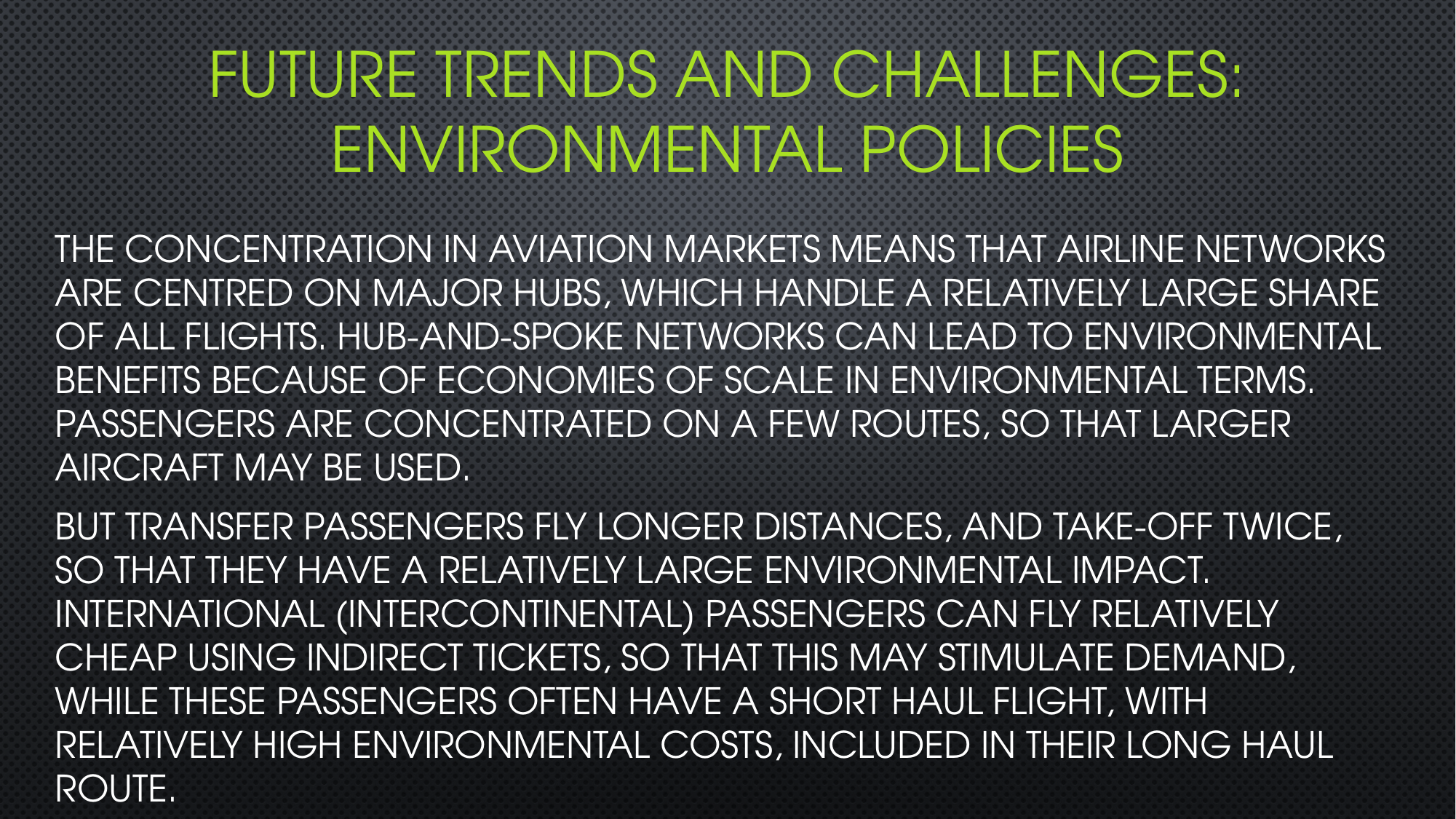

# future trends and challenges: Environmental policies
The concentration in aviation markets means that airline networks are centred on major hubs, which handle a relatively large share of all flights. Hub-and-spoke networks can lead to environmental benefits because of economies of scale in environmental terms. Passengers are concentrated on a few routes, so that larger aircraft may be used.
But transfer passengers fly longer distances, and take-off twice, so that they have a relatively large environmental impact. International (intercontinental) passengers can fly relatively cheap using indirect tickets, so that this may stimulate demand, while these passengers often have a short haul flight, with relatively high environmental costs, included in their long haul route.